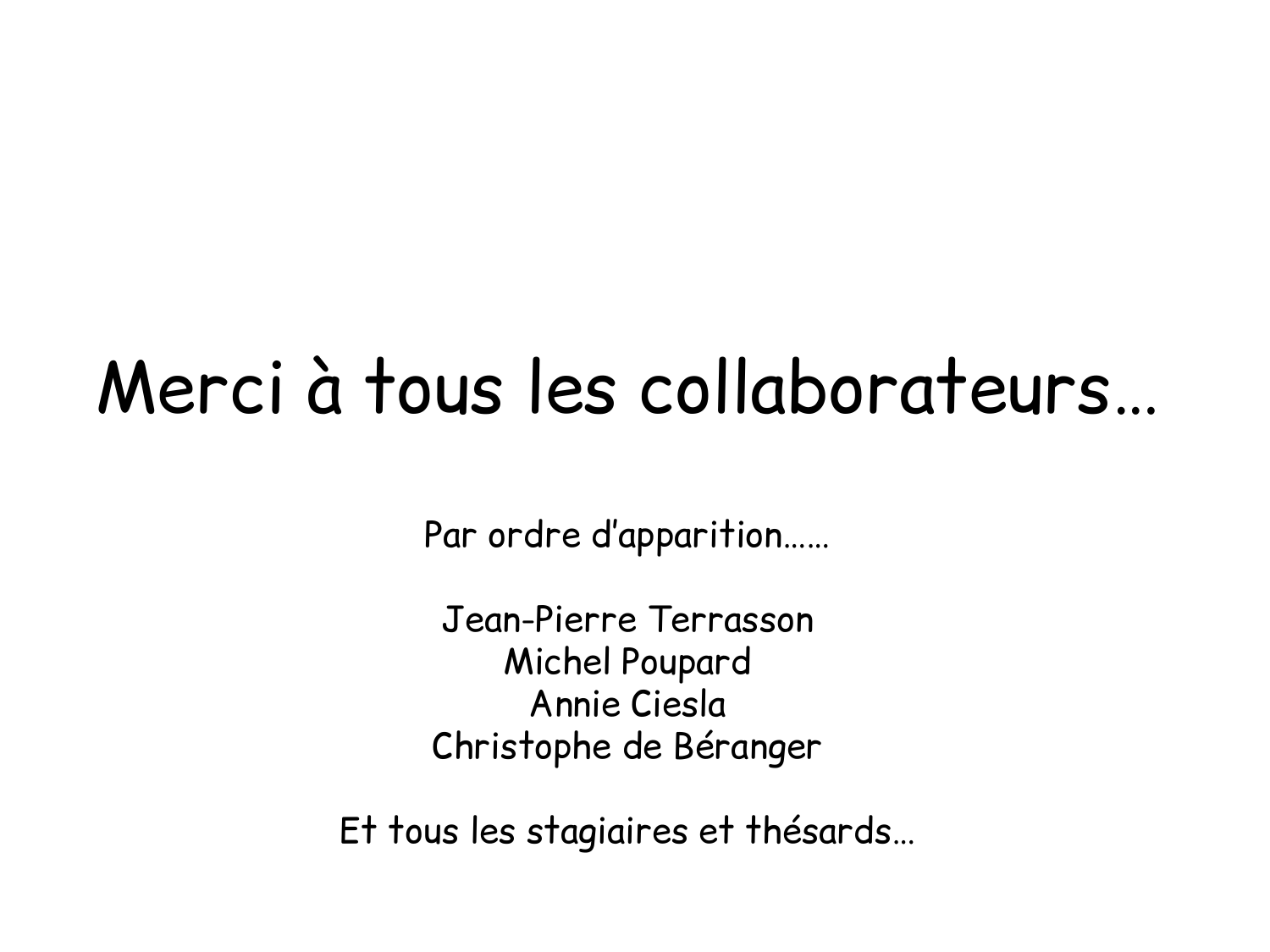

Merci à tous les collaborateurs…

Par ordre d’apparition……

Jean-Pierre Terrasson
Michel Poupard
Annie Ciesla
Christophe de Béranger

Et tous les stagiaires et thésards…